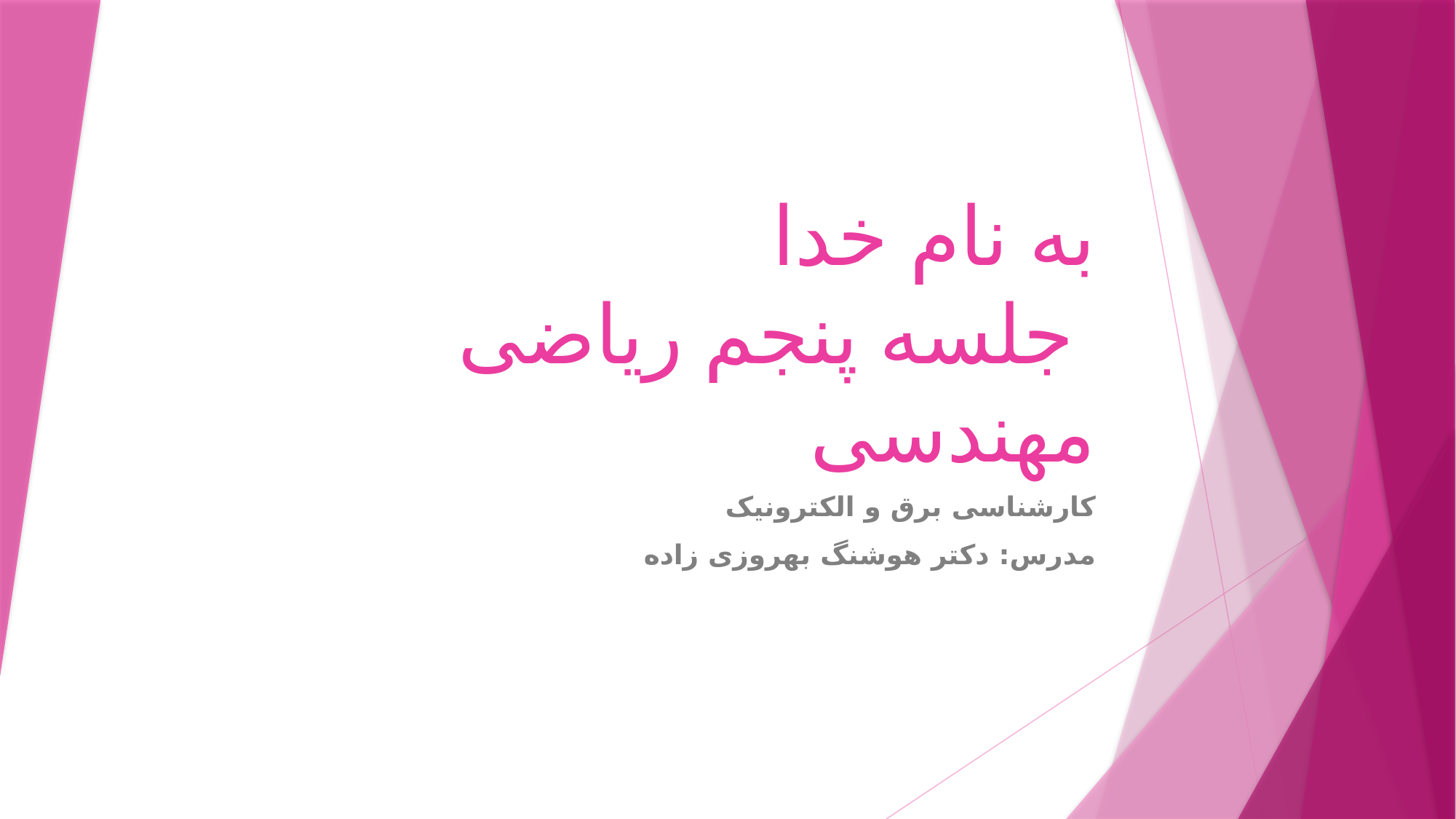

# به نام خدا جلسه پنجم ریاضی مهندسی
کارشناسی برق و الکترونیک
مدرس: دکتر هوشنگ بهروزی زاده